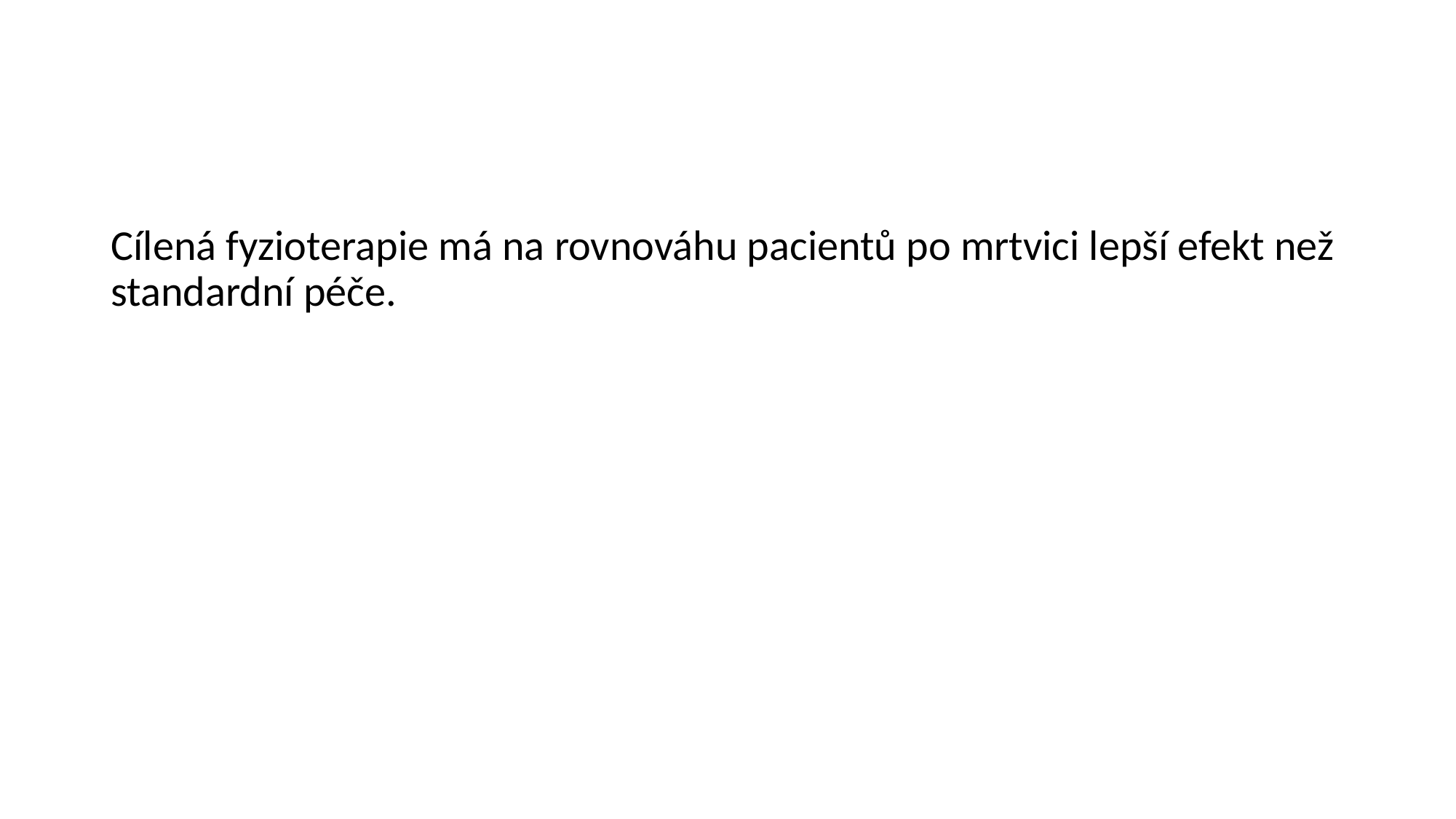

Cílená fyzioterapie má na rovnováhu pacientů po mrtvici lepší efekt než standardní péče.